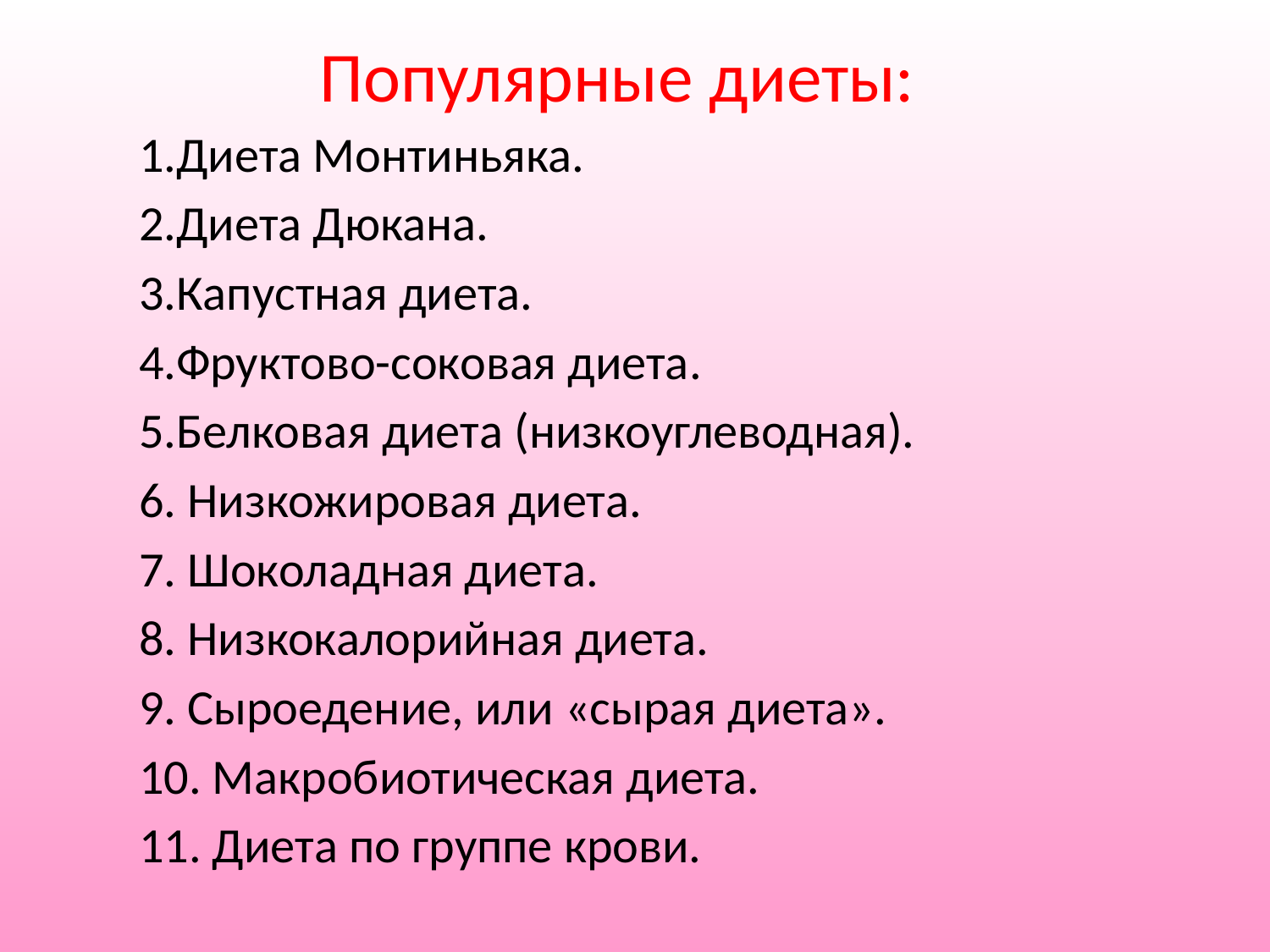

# Популярные диеты:
1.Диета Монтиньяка.
2.Диета Дюкана.
3.Капустная диета.
4.Фруктово-соковая диета.
5.Белковая диета (низкоуглеводная).
6. Низкожировая диета.
7. Шоколадная диета.
8. Низкокалорийная диета.
9. Сыроедение, или «сырая диета».
10. Макробиотическая диета.
11. Диета по группе крови.